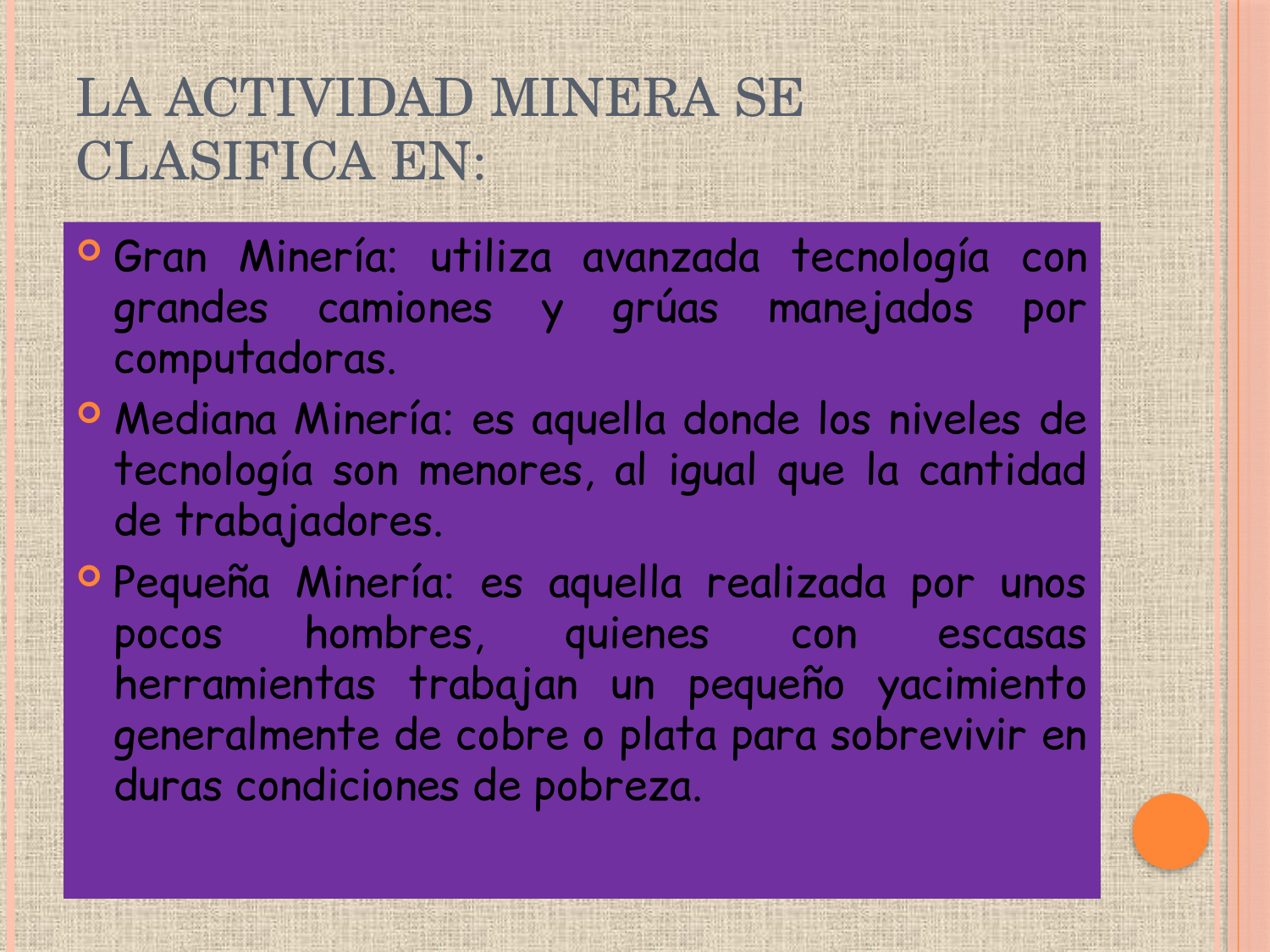

# La actividad minera se clasifica en:
Gran Minería: utiliza avanzada tecnología con grandes camiones y grúas manejados por computadoras.
Mediana Minería: es aquella donde los niveles de tecnología son menores, al igual que la cantidad de trabajadores.
Pequeña Minería: es aquella realizada por unos pocos hombres, quienes con escasas herramientas trabajan un pequeño yacimiento generalmente de cobre o plata para sobrevivir en duras condiciones de pobreza.